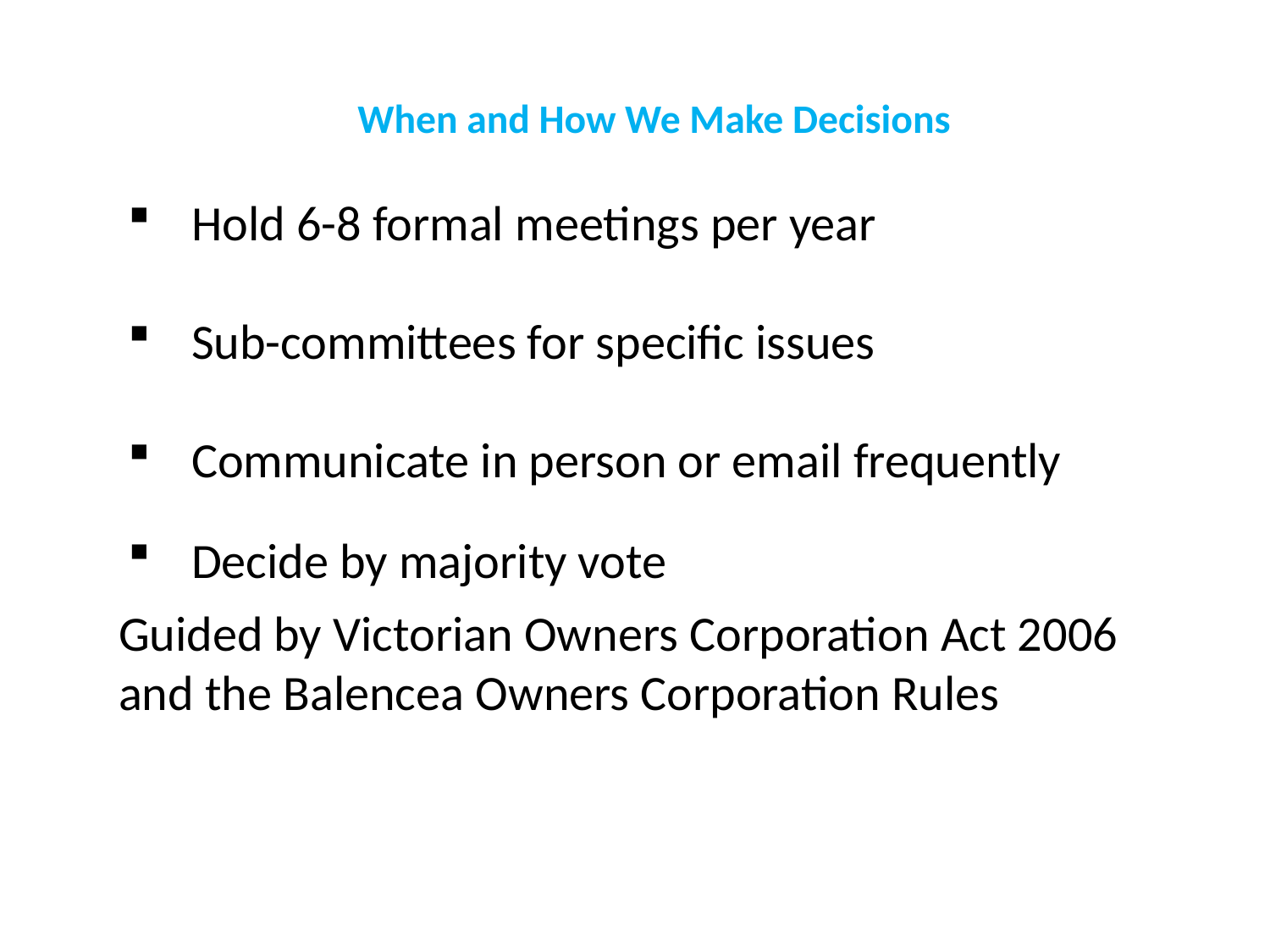

# When and How We Make Decisions
Hold 6-8 formal meetings per year

Sub-committees for specific issues

Communicate in person or email frequently

Decide by majority vote

Guided by Victorian Owners Corporation Act 2006 and the Balencea Owners Corporation Rules